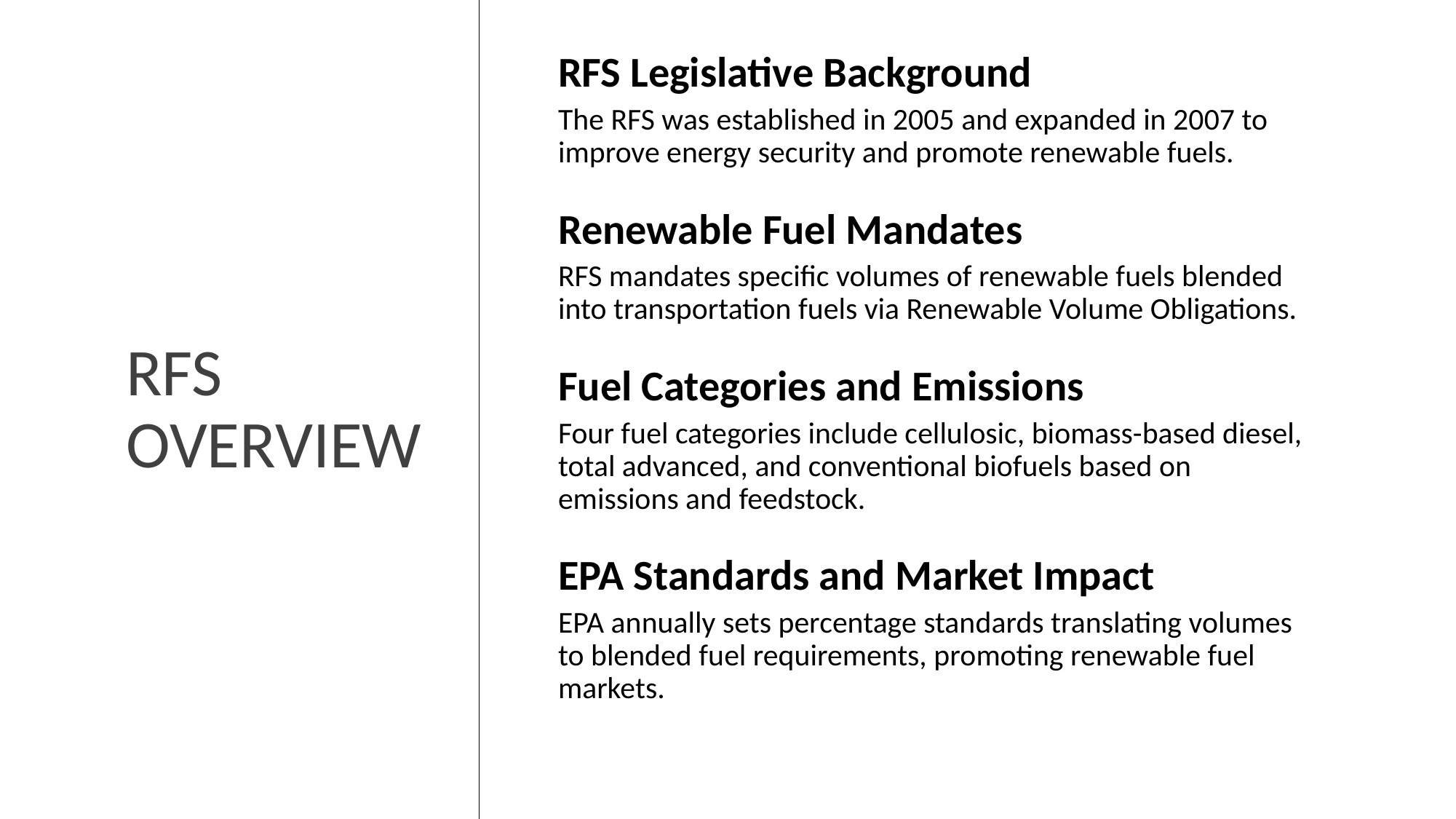

RFS Legislative Background
The RFS was established in 2005 and expanded in 2007 to improve energy security and promote renewable fuels.
Renewable Fuel Mandates
RFS mandates specific volumes of renewable fuels blended into transportation fuels via Renewable Volume Obligations.
Fuel Categories and Emissions
Four fuel categories include cellulosic, biomass-based diesel, total advanced, and conventional biofuels based on emissions and feedstock.
EPA Standards and Market Impact
EPA annually sets percentage standards translating volumes to blended fuel requirements, promoting renewable fuel markets.
# RFS Overview